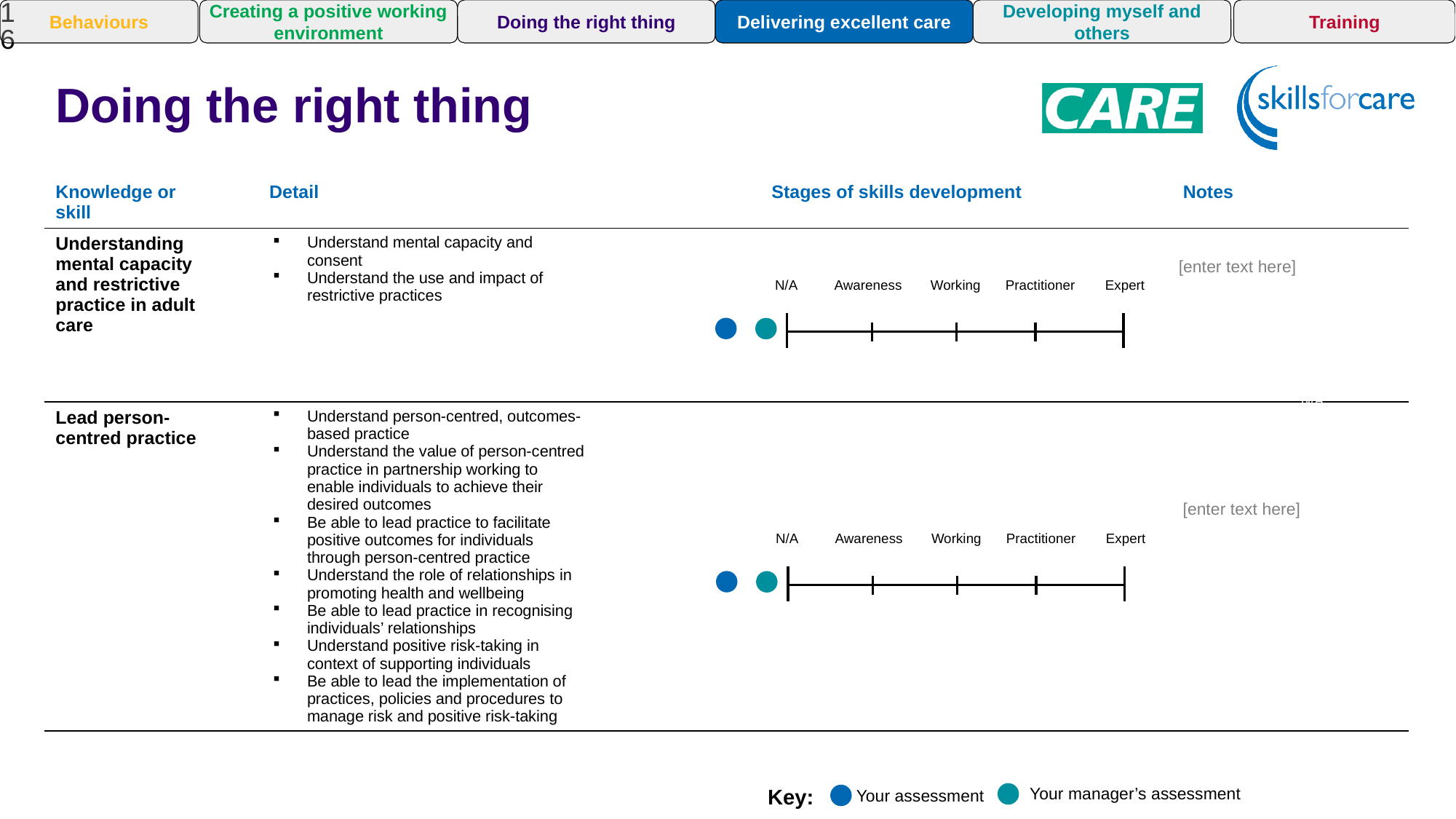

16
Behaviours
Creating a positive working environment
Doing the right thing
Delivering excellent care
Developing myself and others
Training
Doing the right thing
| Knowledge or skill | Detail |  | Stages of skills development | Notes |
| --- | --- | --- | --- | --- |
| Understanding mental capacity and restrictive practice in adult care ​ | Understand mental capacity and consent Understand the use and impact of restrictive practices |  |  |  |
| Lead person-centred practice | Understand person-centred, outcomes-based practice Understand the value of person-centred practice in partnership working to enable individuals to achieve their desired outcomes Be able to lead practice to facilitate positive outcomes for individuals through person-centred practice Understand the role of relationships in promoting health and wellbeing Be able to lead practice in recognising individuals’ relationships Understand positive risk-taking in context of supporting individuals Be able to lead the implementation of practices, policies and procedures to manage risk and positive risk-taking |  |  |  |
Awareness
[enter text here]
N/A
Awareness
Working
Practitioner
Expert

N/A
[enter text here]
N/A
Awareness
Working
Practitioner
Expert

Your manager’s assessment
Key:
Your assessment